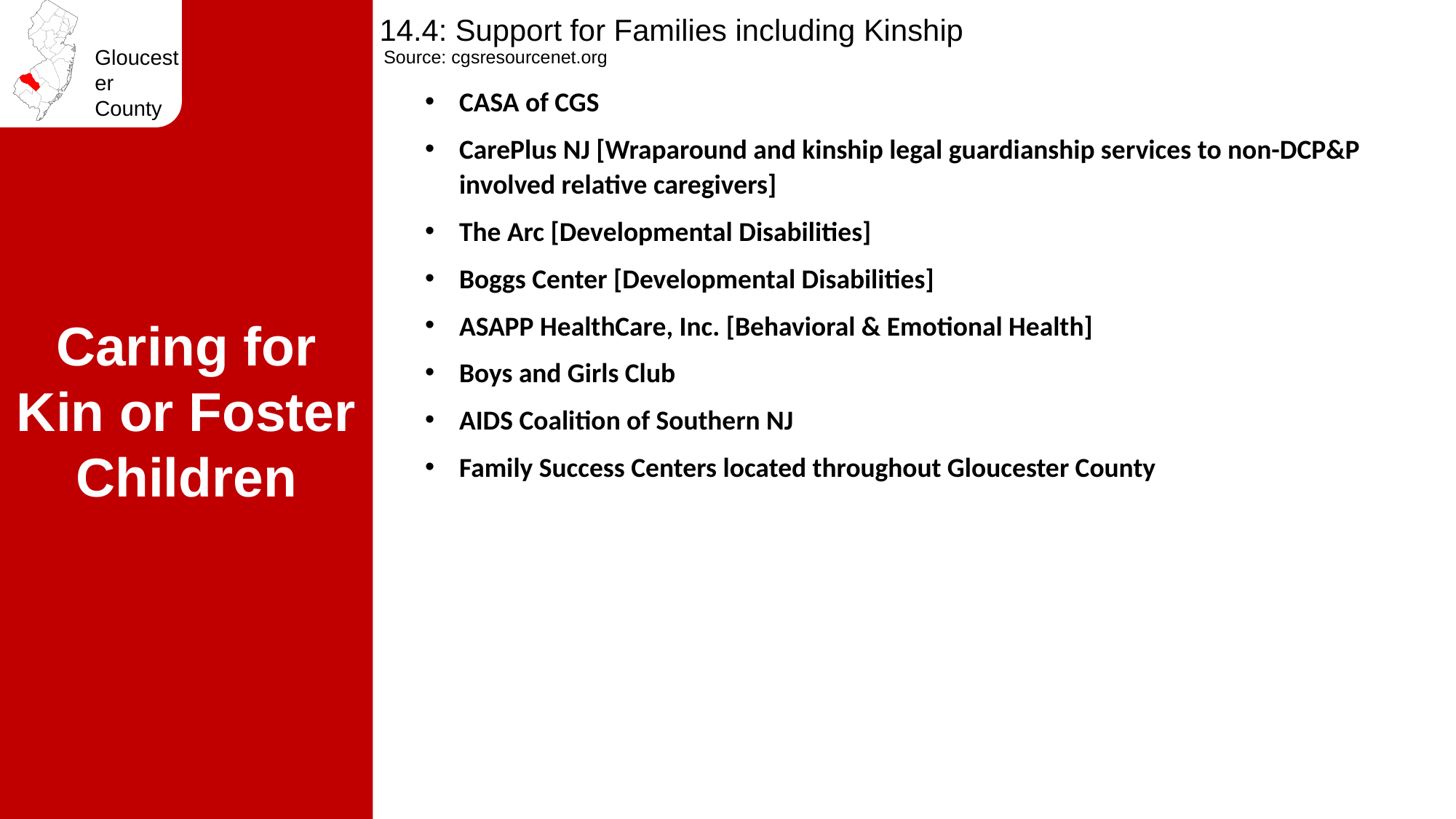

14.4: Support for Families including Kinship
Source: cgsresourcenet.org
CASA of CGS
CarePlus NJ [Wraparound and kinship legal guardianship services to non-DCP&P involved relative caregivers]
The Arc [Developmental Disabilities]
Boggs Center [Developmental Disabilities]
ASAPP HealthCare, Inc. [Behavioral & Emotional Health]
Boys and Girls Club
AIDS Coalition of Southern NJ
Family Success Centers located throughout Gloucester County

Caring for Kin or Foster Children